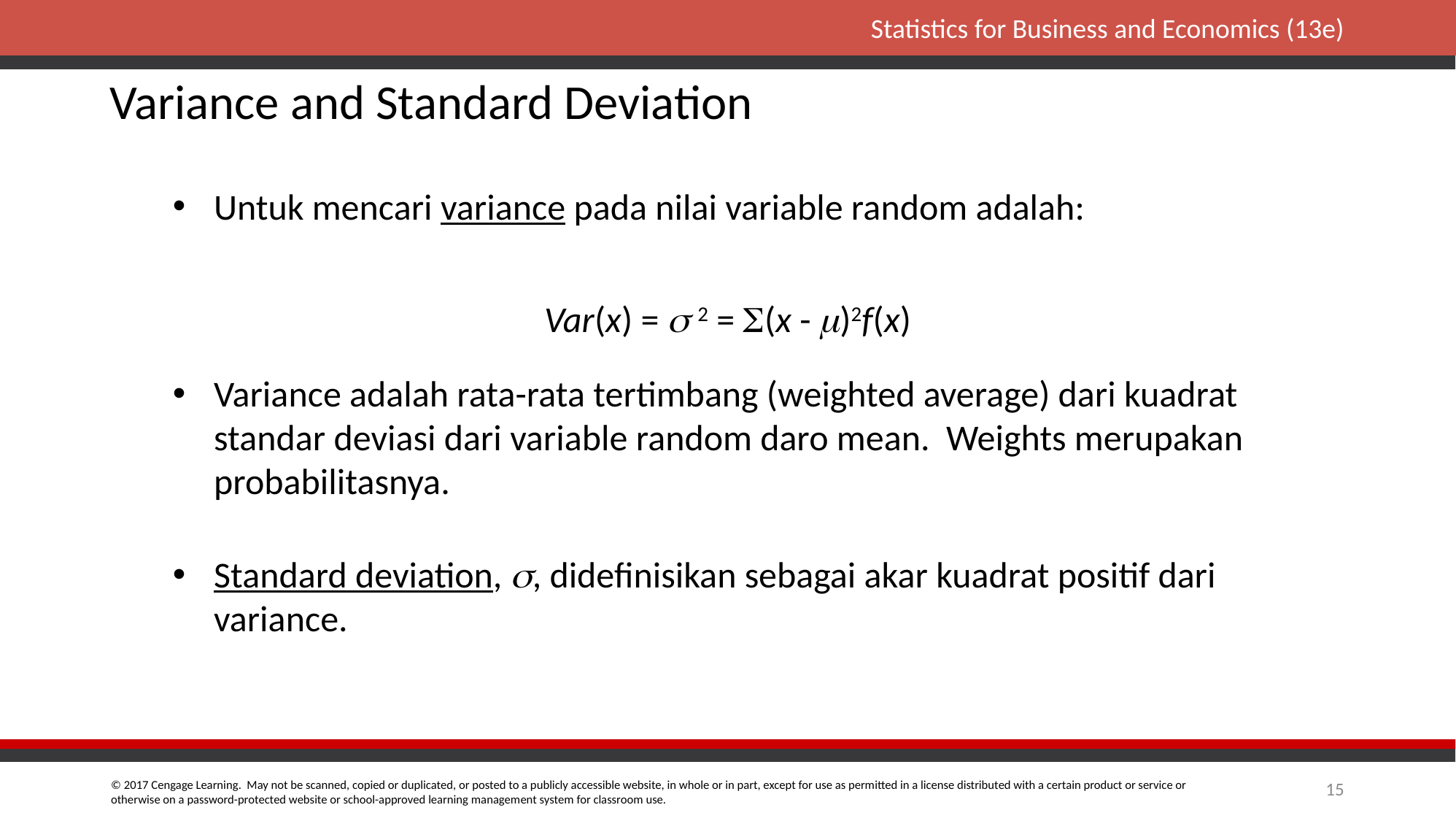

Variance and Standard Deviation
Untuk mencari variance pada nilai variable random adalah:
Var(x) = σ 2 = Σ(x - μ)2f(x)
Variance adalah rata-rata tertimbang (weighted average) dari kuadrat standar deviasi dari variable random daro mean.  Weights merupakan probabilitasnya.
Standard deviation, σ, didefinisikan sebagai akar kuadrat positif dari variance.
15